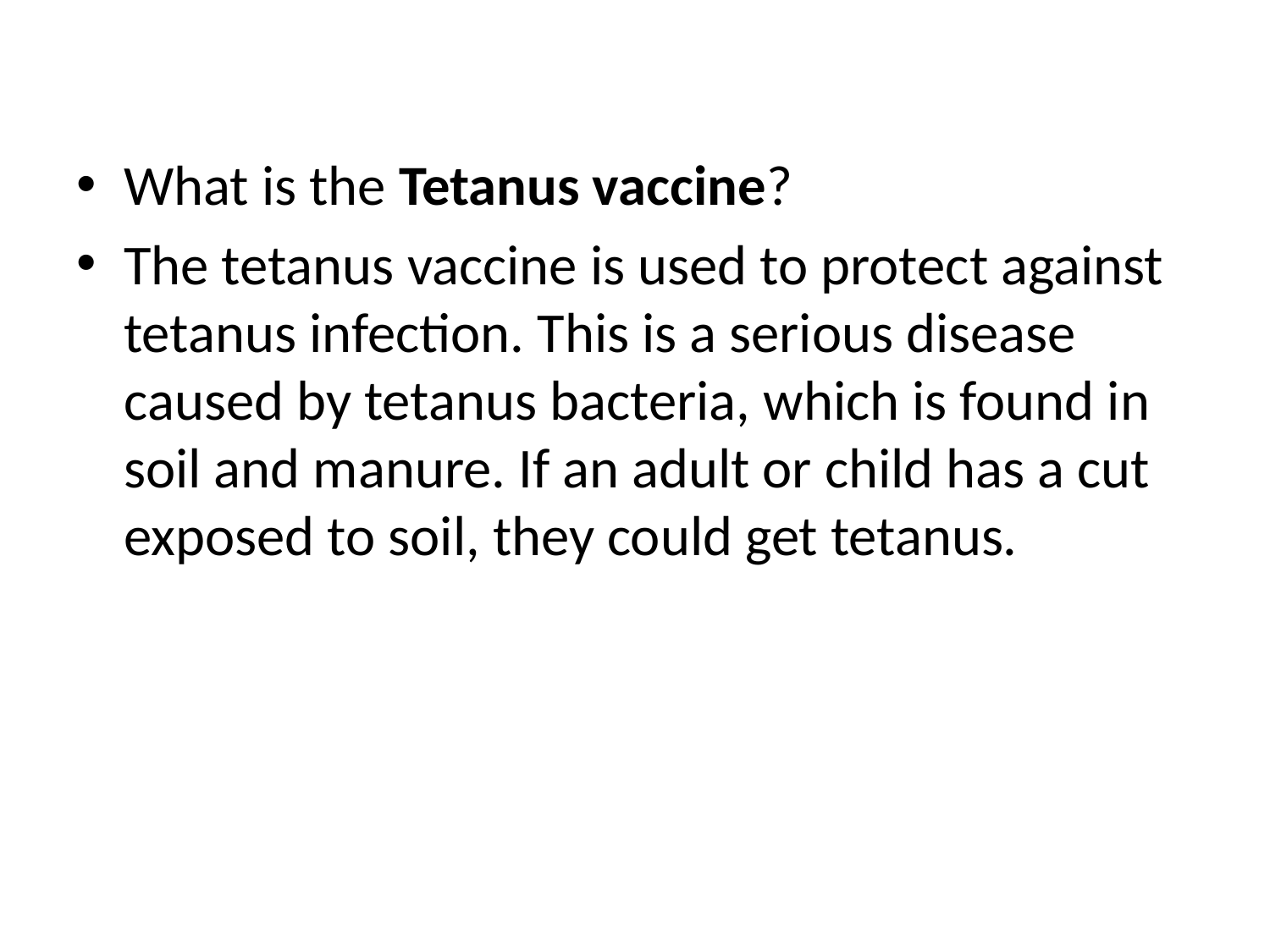

What is the Tetanus vaccine?
The tetanus vaccine is used to protect against tetanus infection. This is a serious disease caused by tetanus bacteria, which is found in soil and manure. If an adult or child has a cut exposed to soil, they could get tetanus.